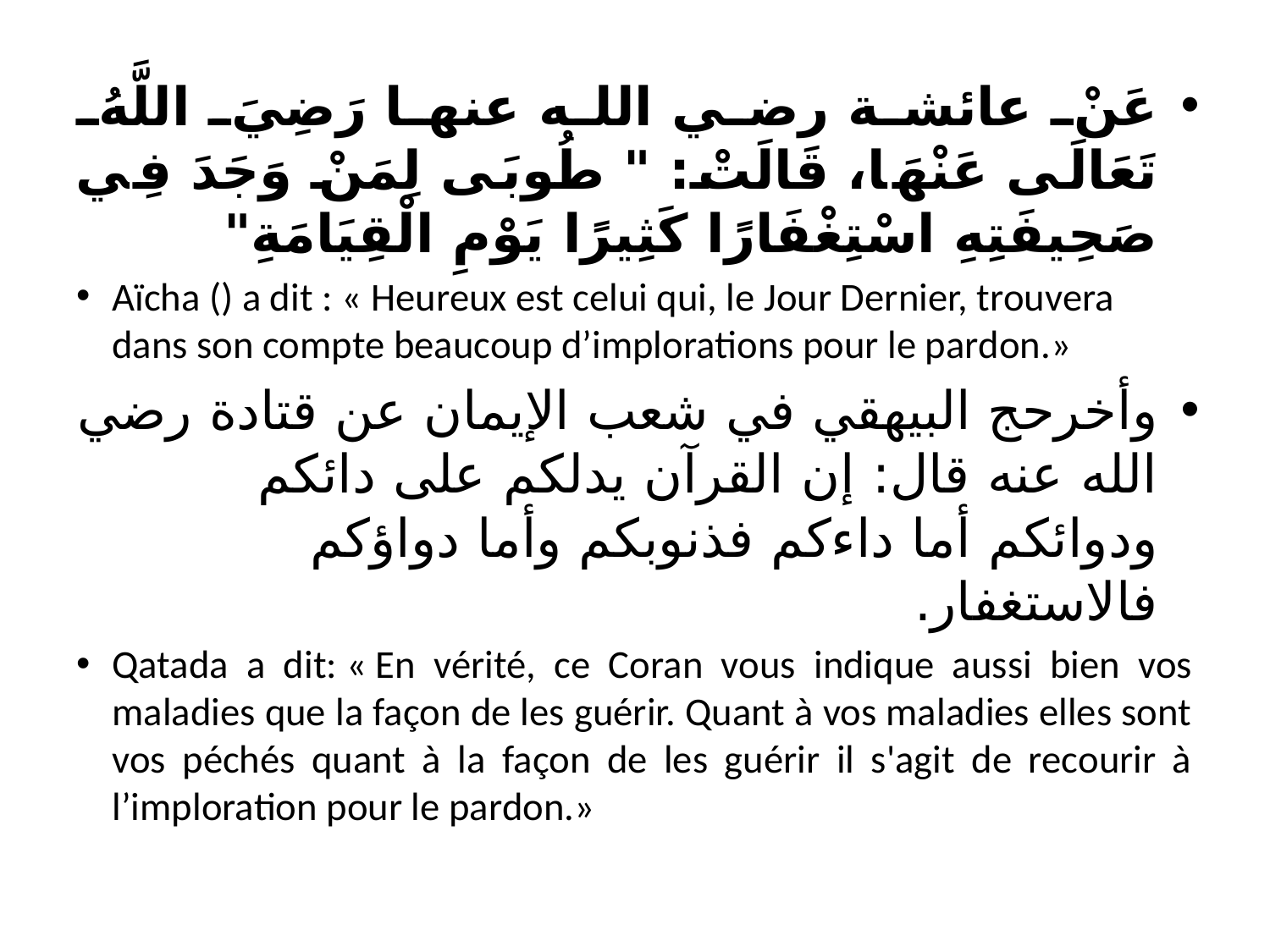

عَنْ عائشة رضي الله عنها رَضِيَ اللَّهُ تَعَالَى عَنْهَا، قَالَتْ: " طُوبَى لِمَنْ وَجَدَ فِي صَحِيفَتِهِ اسْتِغْفَارًا كَثِيرًا يَوْمِ الْقِيَامَةِ"
Aïcha () a dit : « Heureux est celui qui, le Jour Dernier, trouvera dans son compte beaucoup d’implorations pour le pardon.»
وأخرحج البيهقي في شعب الإيمان عن قتادة رضي الله عنه قال: إن القرآن يدلكم على دائكم ودوائكم أما داءكم فذنوبكم وأما دواؤكم فالاستغفار.
Qatada a dit: « En vérité, ce Coran vous indique aussi bien vos maladies que la façon de les guérir. Quant à vos maladies elles sont vos péchés quant à la façon de les guérir il s'agit de recourir à l’imploration pour le pardon.»